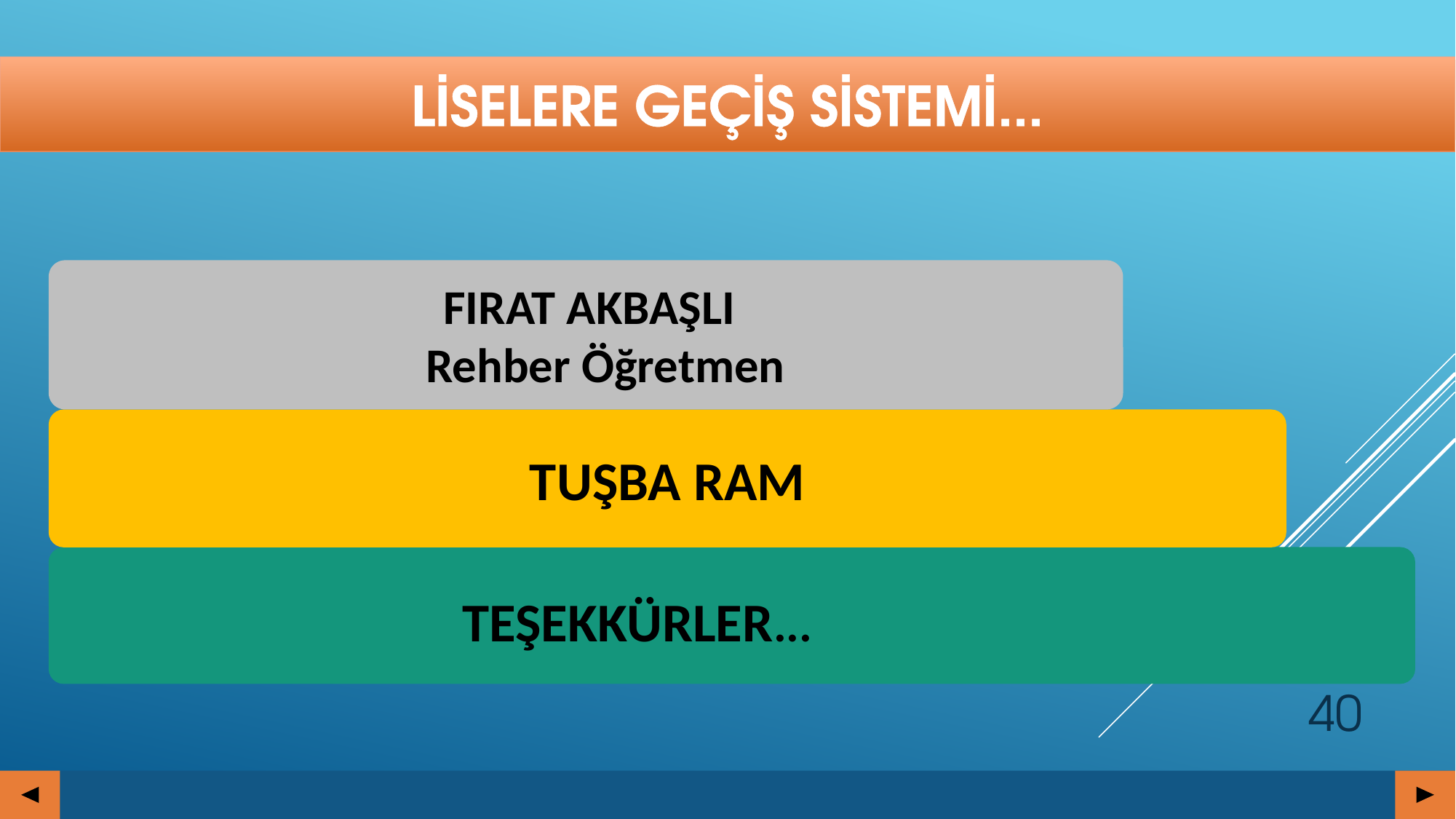

# LİSELERE GEÇİŞ SİSTEMİ...

FIRAT AKBAŞLI
   Rehber Öğretmen
TUŞBA RAM

TEŞEKKÜRLER...
40